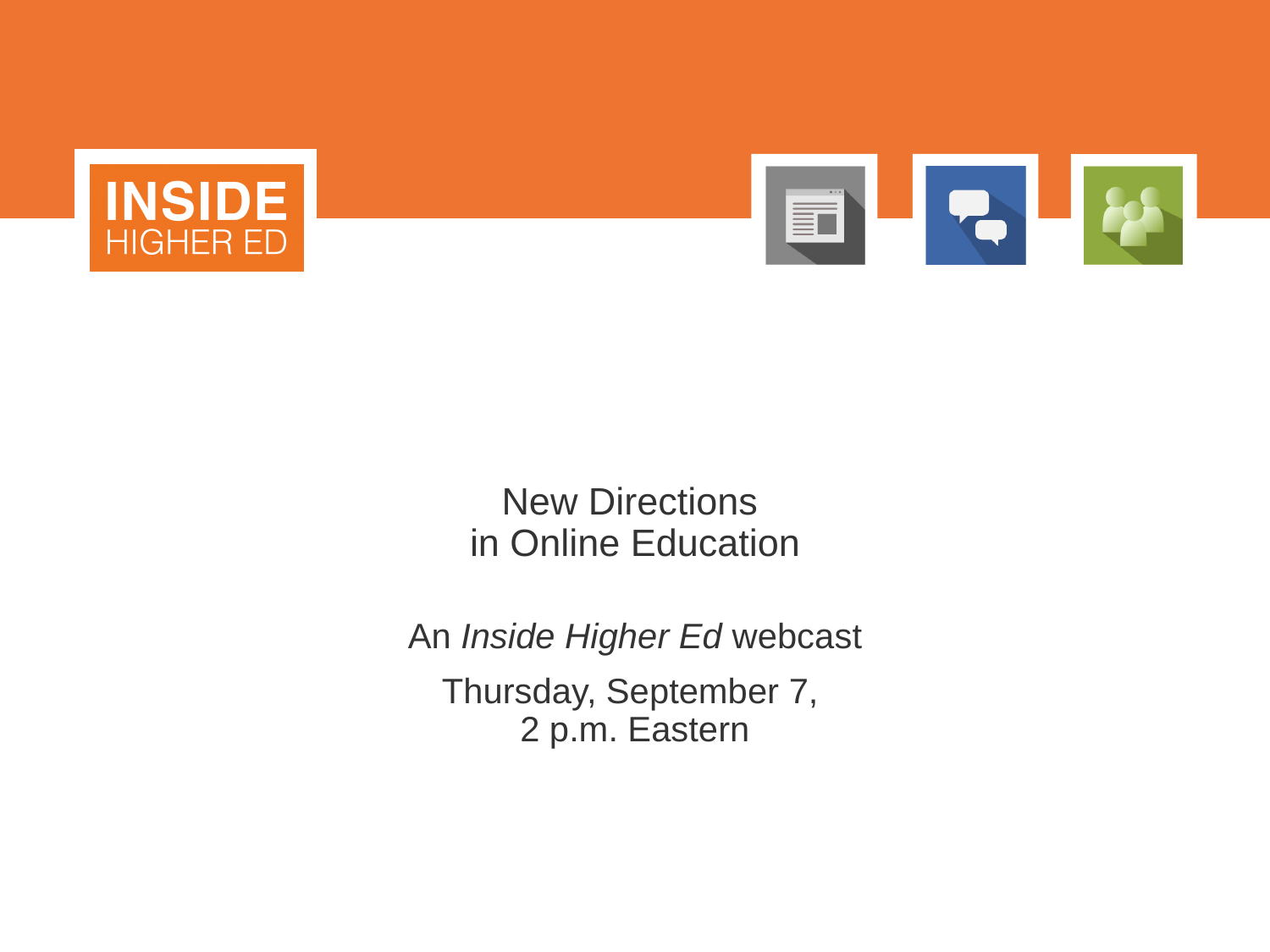

# New Directions in Online Education
An Inside Higher Ed webcast
Thursday, September 7,
2 p.m. Eastern